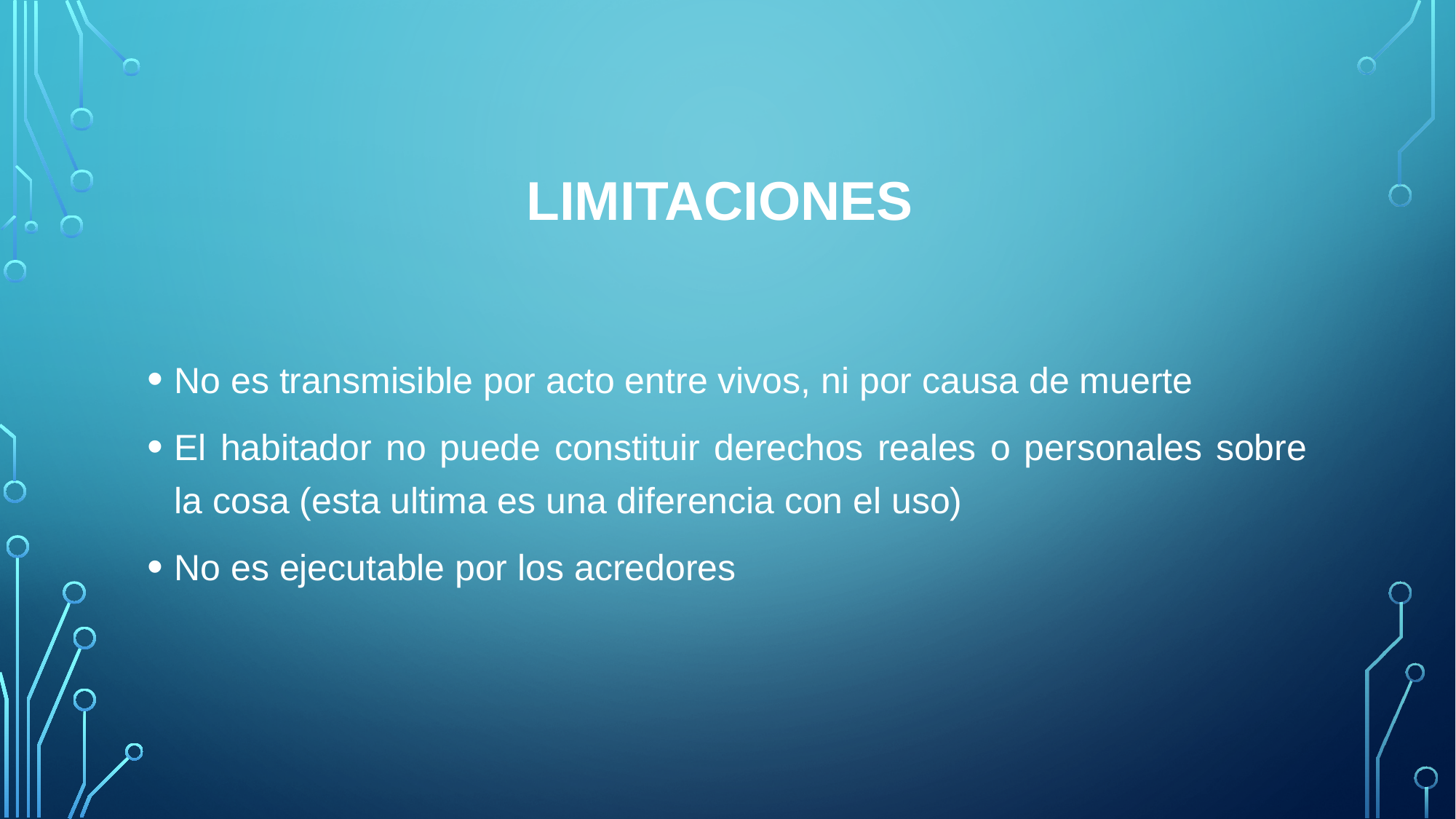

# Limitaciones
No es transmisible por acto entre vivos, ni por causa de muerte
El habitador no puede constituir derechos reales o personales sobre la cosa (esta ultima es una diferencia con el uso)
No es ejecutable por los acredores